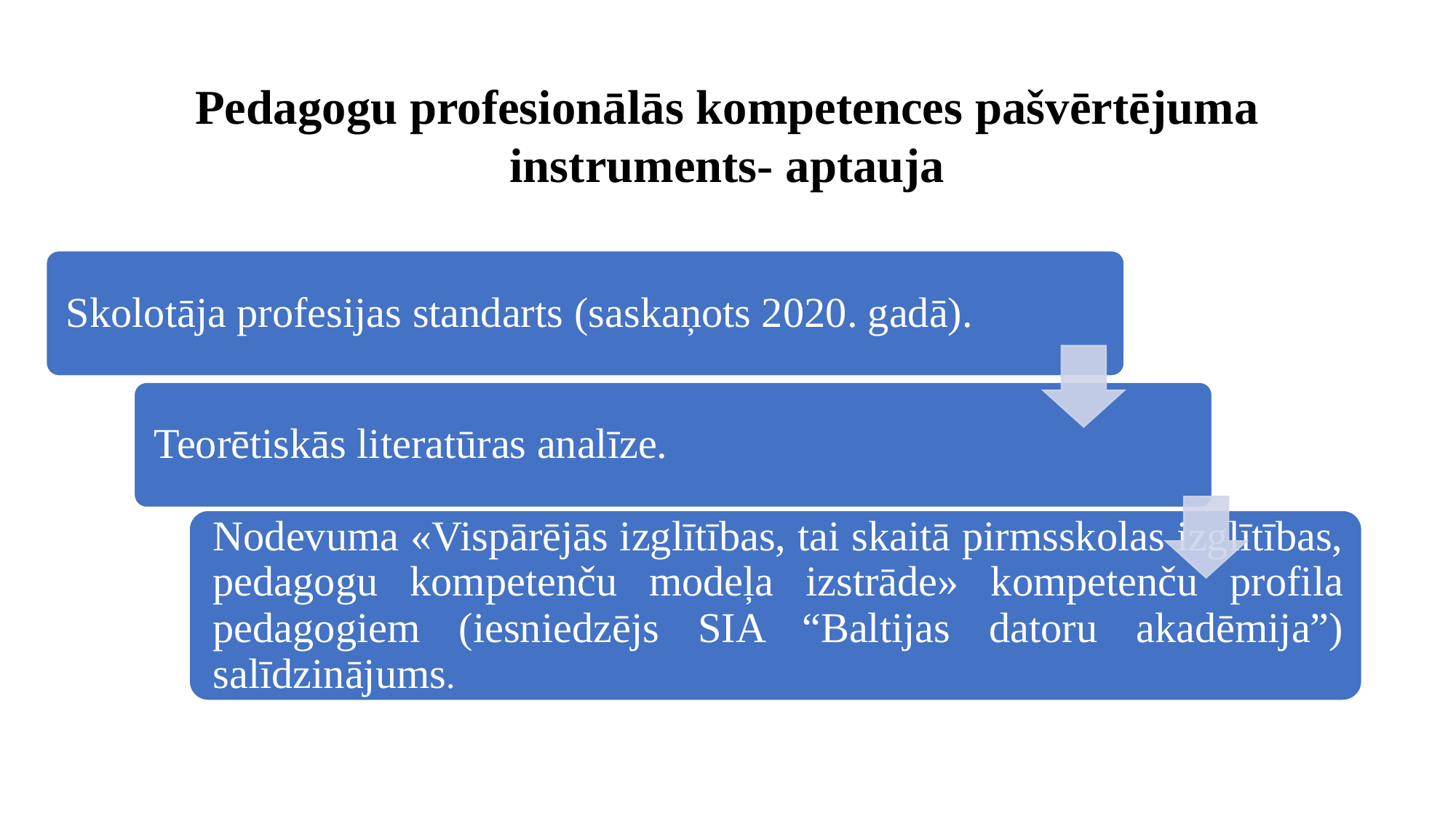

Pedagogu profesionālās kompetences pašvērtējuma instruments- aptauja
Skolotāja profesijas standarts (saskaņots 2020. gadā).
Teorētiskās literatūras analīze.
Nodevuma «Vispārējās izglītības, tai skaitā pirmsskolas izglītības, pedagogu kompetenču modeļa izstrāde» kompetenču profila pedagogiem (iesniedzējs SIA “Baltijas datoru akadēmija”) salīdzinājums.